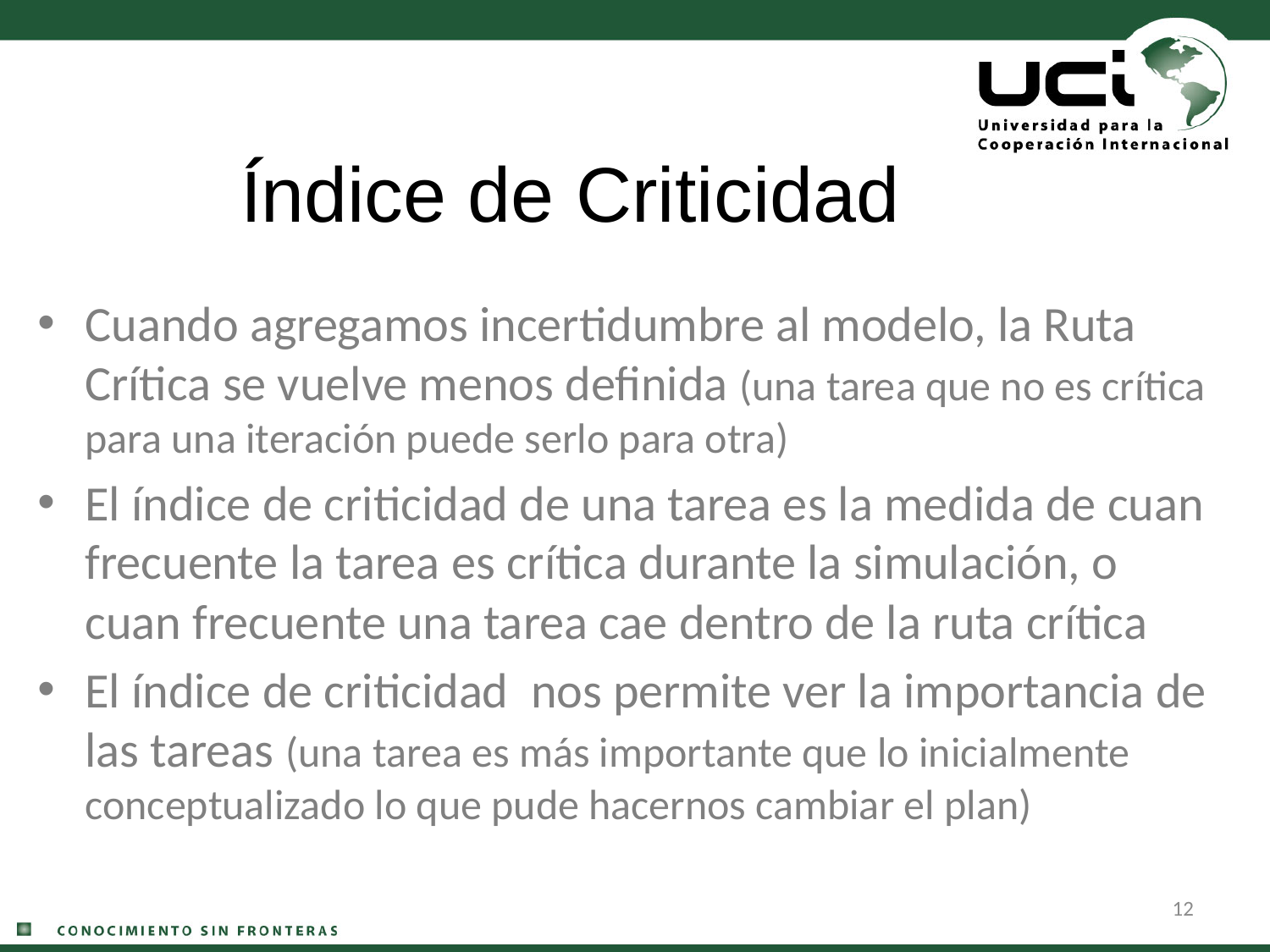

# Índice de Criticidad
Cuando agregamos incertidumbre al modelo, la Ruta Crítica se vuelve menos definida (una tarea que no es crítica para una iteración puede serlo para otra)
El índice de criticidad de una tarea es la medida de cuan frecuente la tarea es crítica durante la simulación, o cuan frecuente una tarea cae dentro de la ruta crítica
El índice de criticidad  nos permite ver la importancia de las tareas (una tarea es más importante que lo inicialmente conceptualizado lo que pude hacernos cambiar el plan)
12